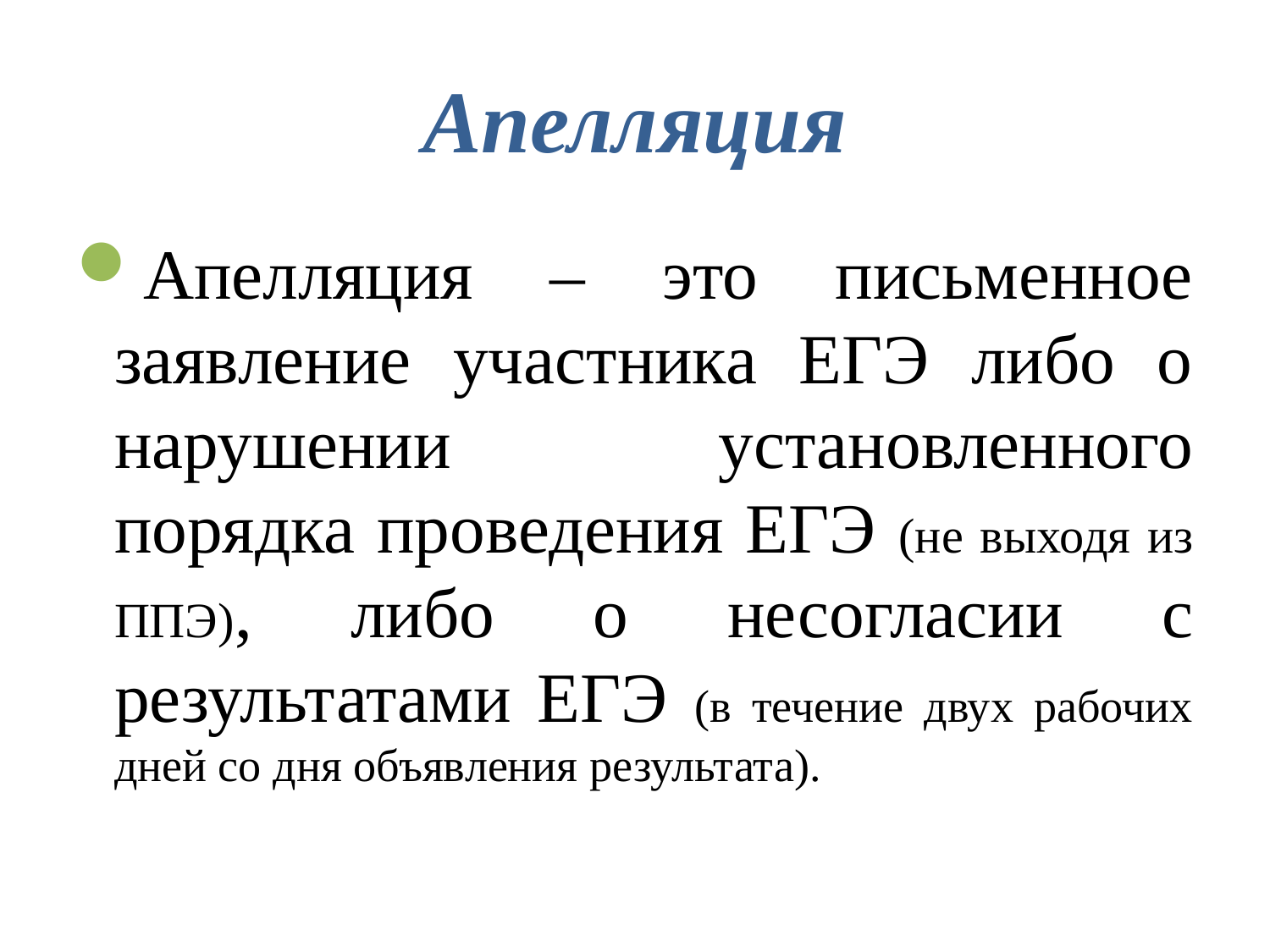

# Апелляция
Апелляция – это письменное заявление участника ЕГЭ либо о нарушении установленного порядка проведения ЕГЭ (не выходя из ППЭ), либо о несогласии с результатами ЕГЭ (в течение двух рабочих дней со дня объявления результата).